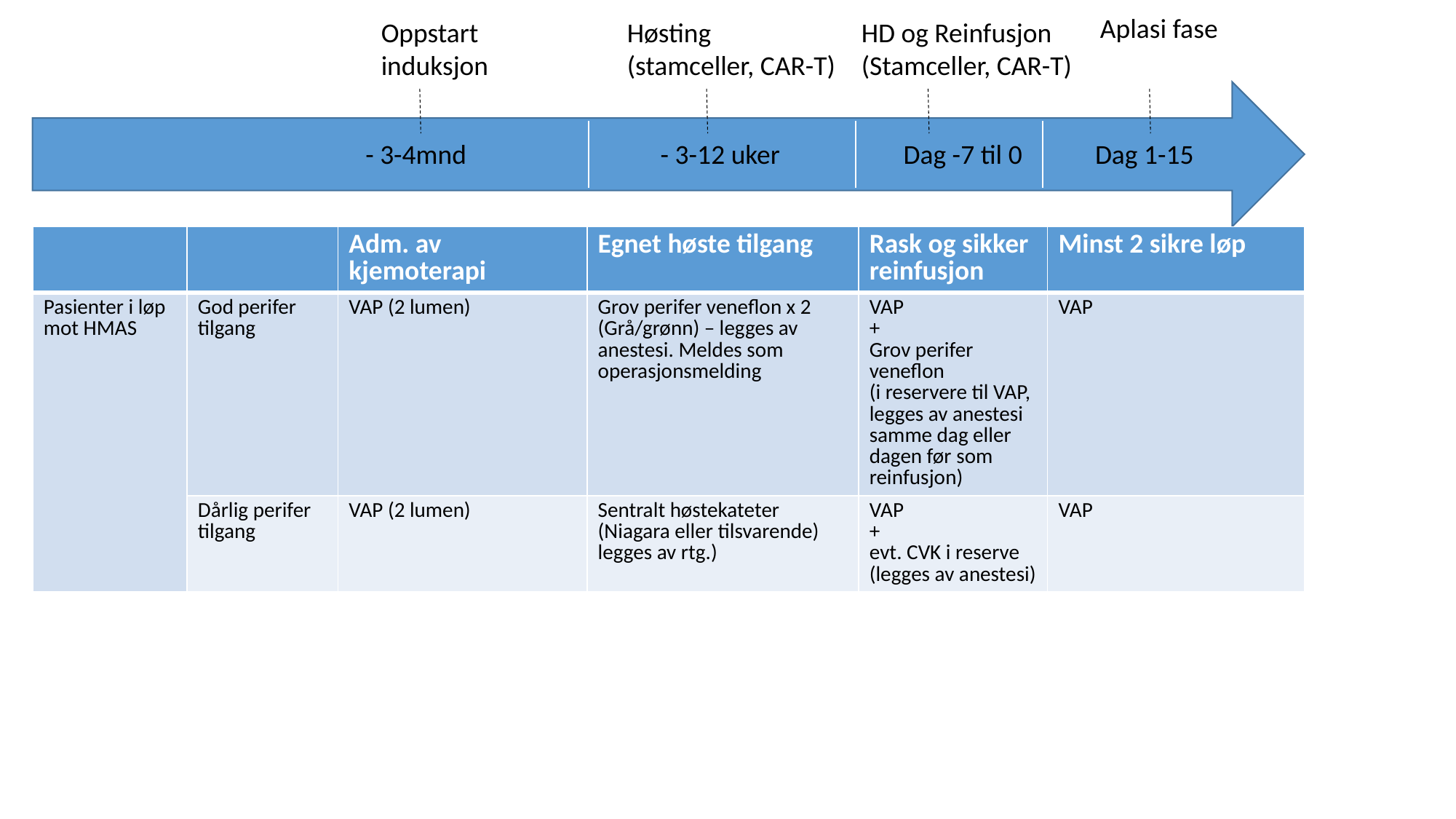

Aplasi fase
Høsting
(stamceller, CAR-T)
HD og Reinfusjon
(Stamceller, CAR-T)
Oppstart induksjon

- 3-4mnd
- 3-12 uker
Dag -7 til 0
Dag 1-15
|  |  | Adm. av kjemoterapi | Egnet høste tilgang | Rask og sikker reinfusjon | Minst 2 sikre løp |
| --- | --- | --- | --- | --- | --- |
| Pasienter i løp mot HMAS | God perifer tilgang | VAP (2 lumen) | Grov perifer veneflon x 2 (Grå/grønn) – legges av anestesi. Meldes som operasjonsmelding | VAP + Grov perifer veneflon (i reservere til VAP, legges av anestesi samme dag eller dagen før som reinfusjon) | VAP |
|  | Dårlig perifer tilgang | VAP (2 lumen) | Sentralt høstekateter (Niagara eller tilsvarende) legges av rtg.) | VAP + evt. CVK i reserve (legges av anestesi) | VAP |